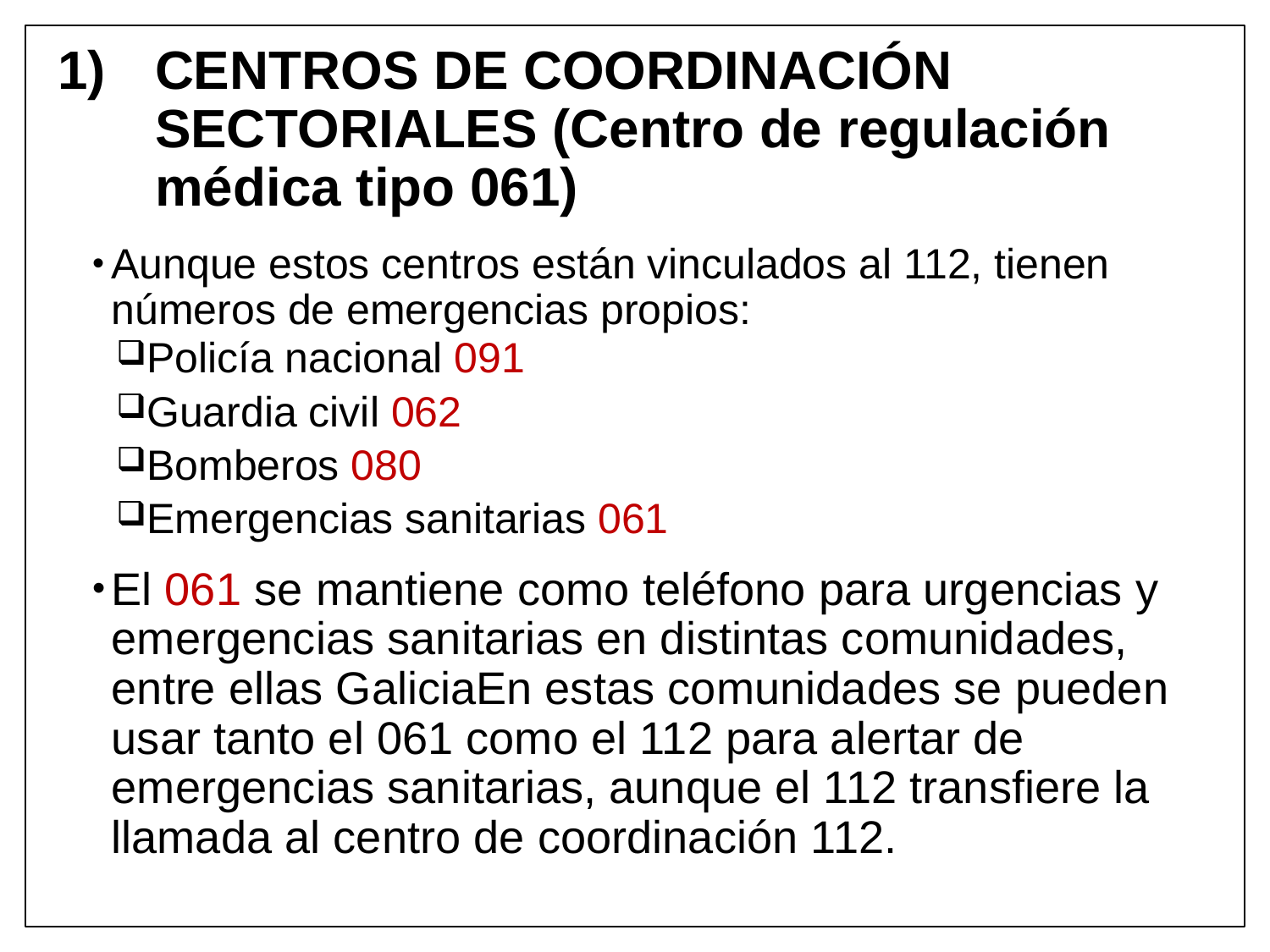

# CENTROS DE COORDINACIÓN SECTORIALES (Centro de regulación médica tipo 061)
Aunque estos centros están vinculados al 112, tienen números de emergencias propios:
Policía nacional 091
Guardia civil 062
Bomberos 080
Emergencias sanitarias 061
El 061 se mantiene como teléfono para urgencias y emergencias sanitarias en distintas comunidades, entre ellas GaliciaEn estas comunidades se pueden usar tanto el 061 como el 112 para alertar de emergencias sanitarias, aunque el 112 transfiere la llamada al centro de coordinación 112.